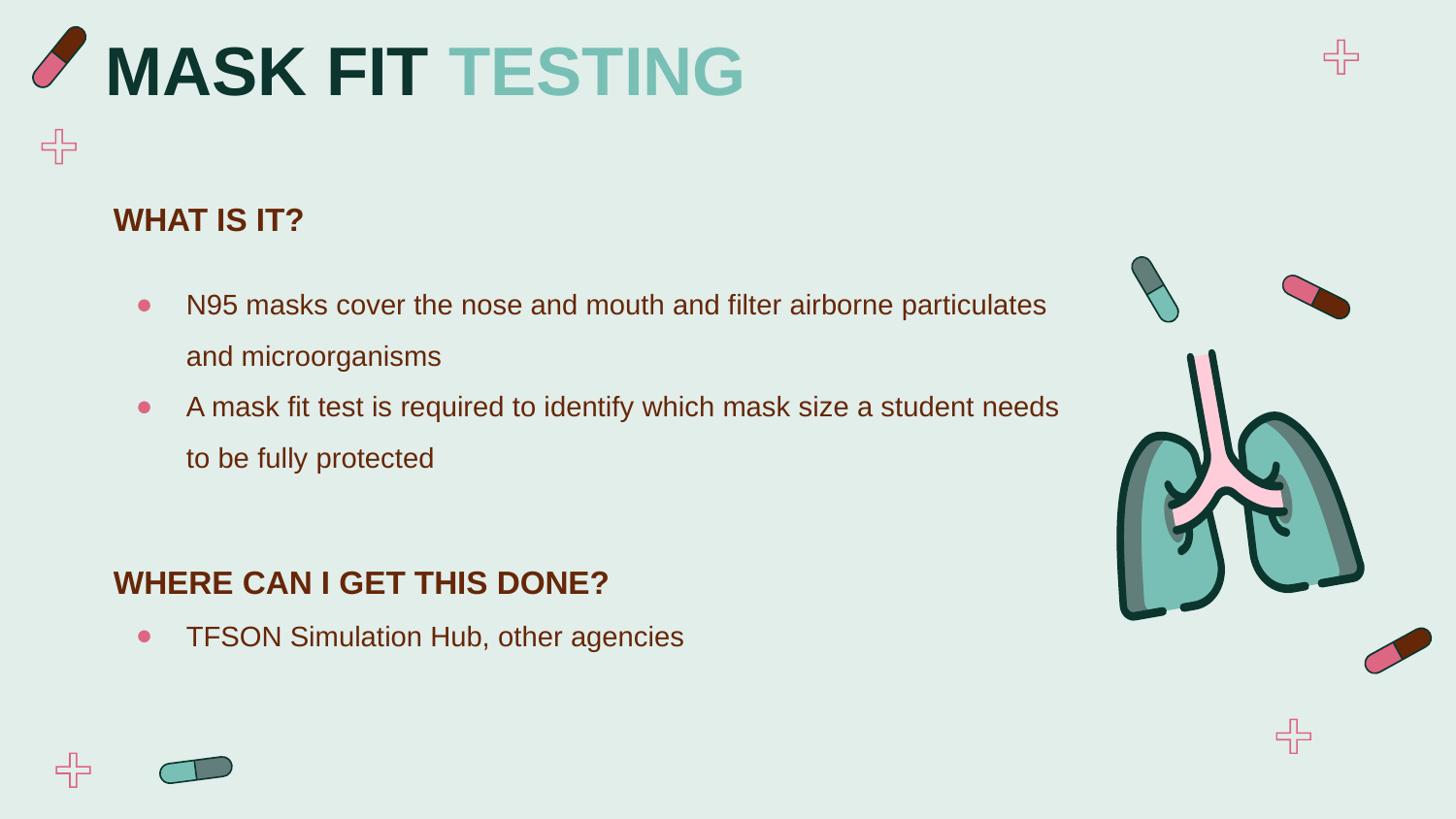

# MASK FIT TESTING
WHAT IS IT?
N95 masks cover the nose and mouth and filter airborne particulates and microorganisms
A mask fit test is required to identify which mask size a student needs to be fully protected

WHERE CAN I GET THIS DONE?
TFSON Simulation Hub, other agencies